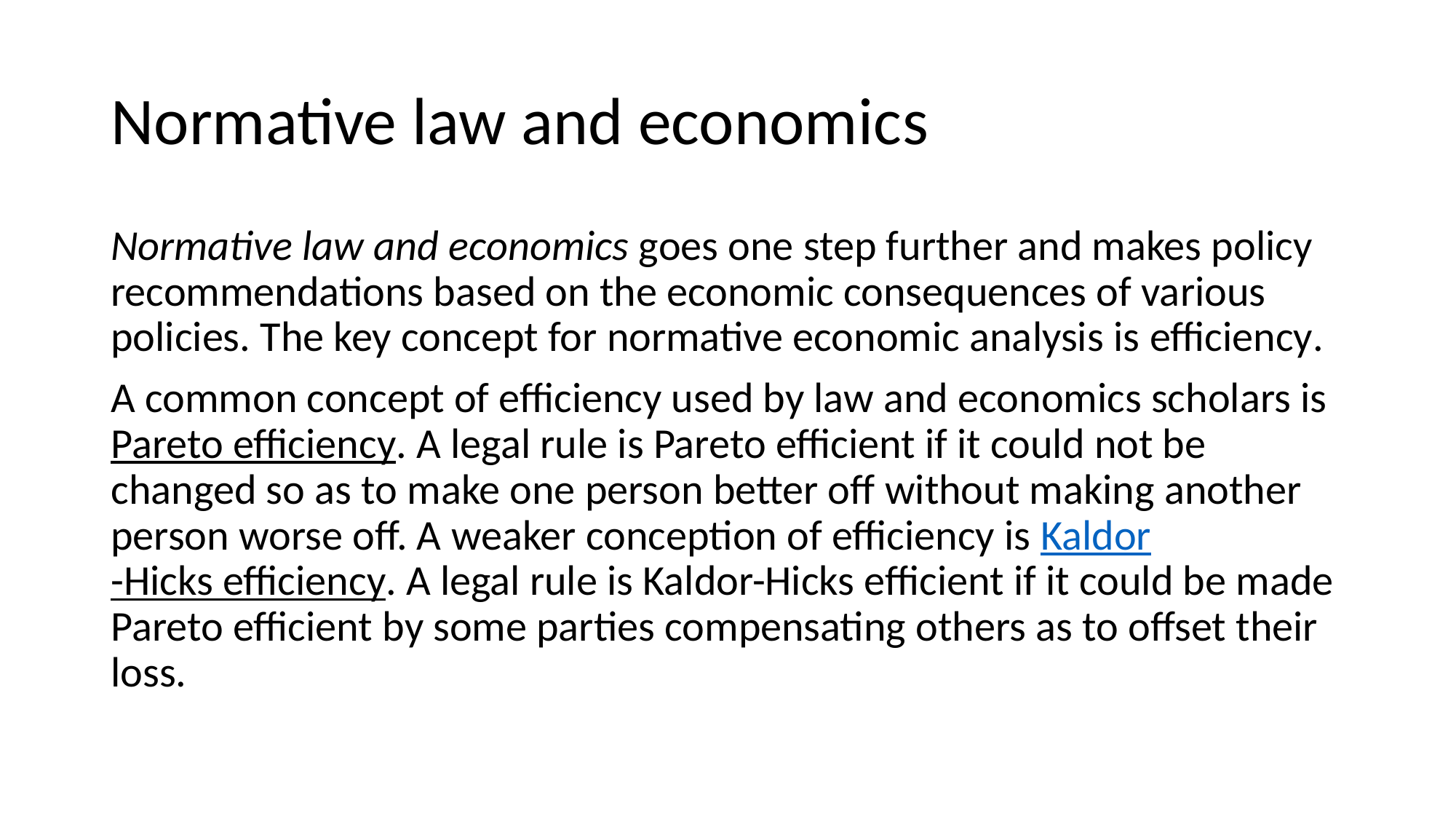

# Normative law and economics
Normative law and economics goes one step further and makes policy recommendations based on the economic consequences of various policies. The key concept for normative economic analysis is efficiency.
A common concept of efficiency used by law and economics scholars is Pareto efficiency. A legal rule is Pareto efficient if it could not be changed so as to make one person better off without making another person worse off. A weaker conception of efficiency is Kaldor-Hicks efficiency. A legal rule is Kaldor-Hicks efficient if it could be made Pareto efficient by some parties compensating others as to offset their loss.